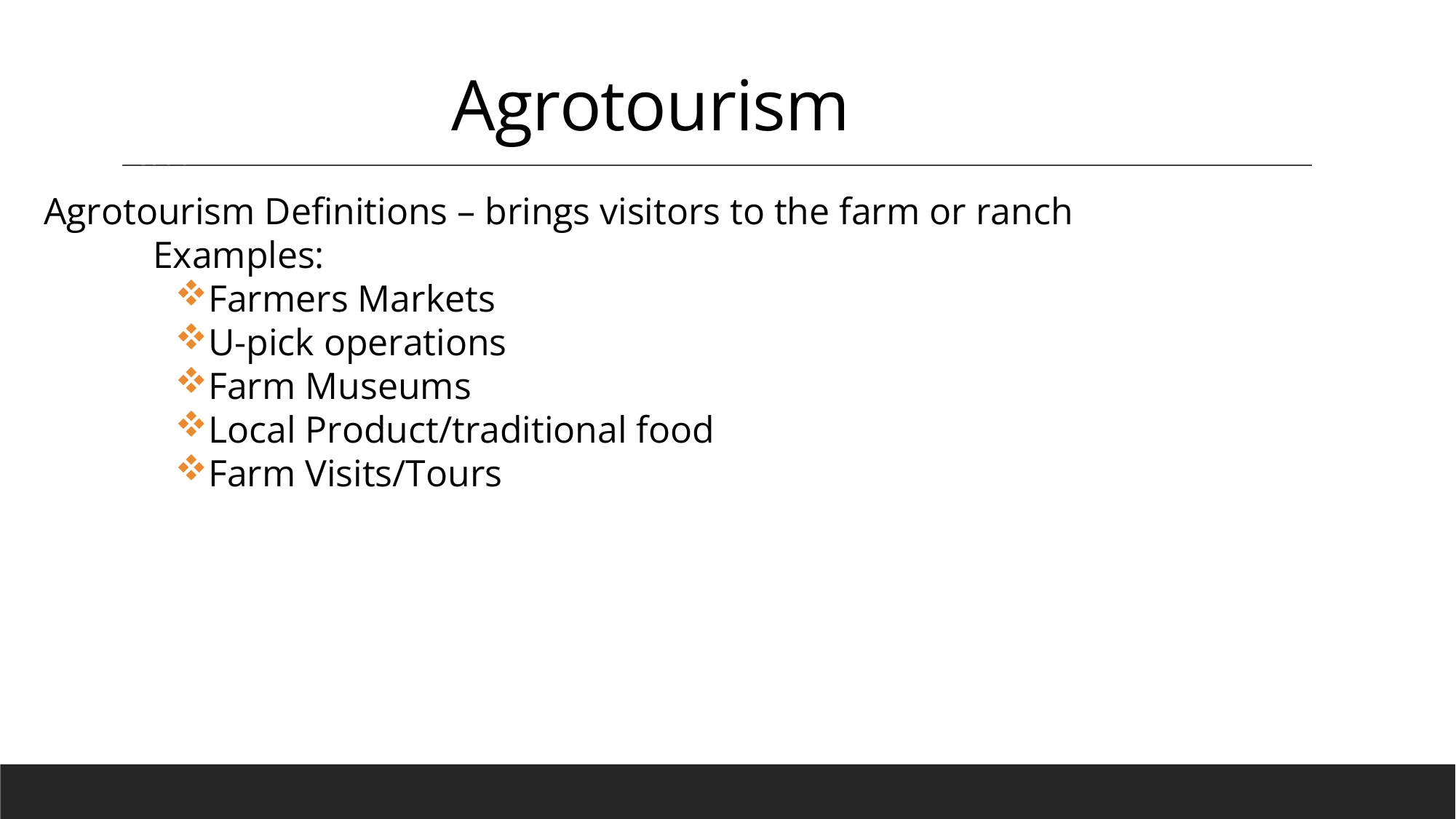

# Agrotourism
Recreation
Agrotourism Definitions – brings visitors to the farm or ranch
	Examples:
Farmers Markets
U-pick operations
Farm Museums
Local Product/traditional food
Farm Visits/Tours

Community
Facilities
Housing
Mobility
Drainage & Lake
Trafford